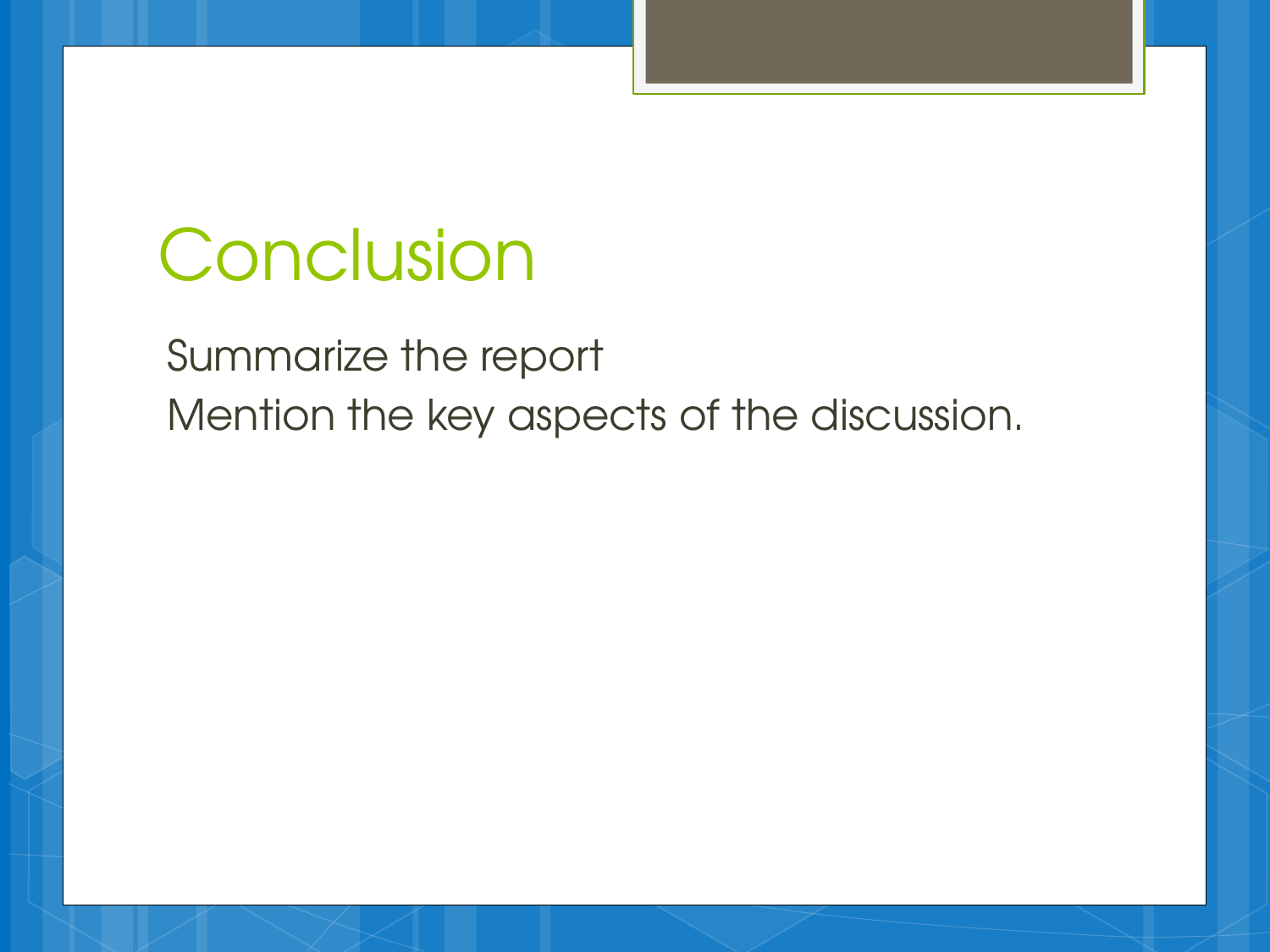

# Conclusion
Summarize the report
Mention the key aspects of the discussion.